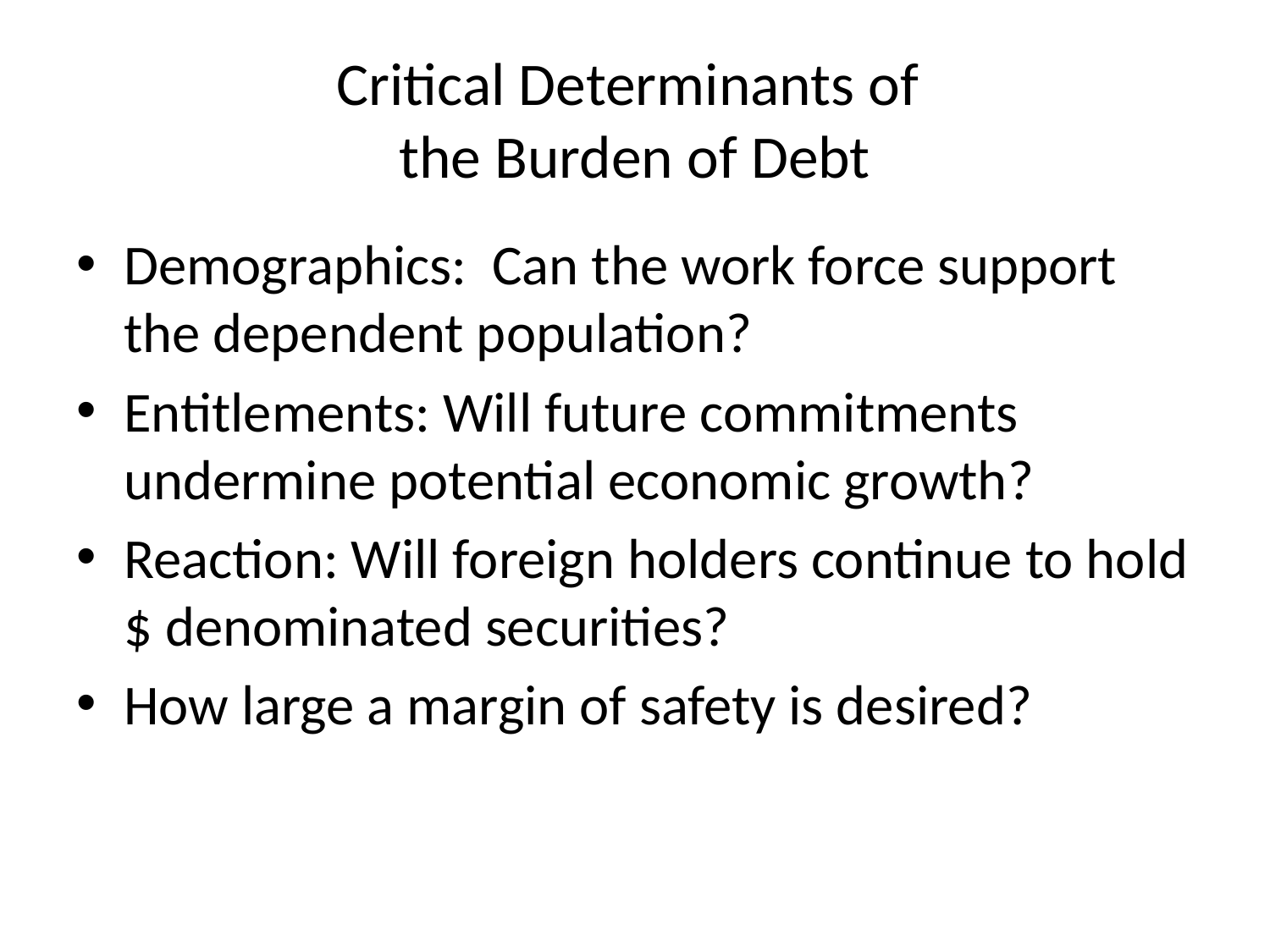

# Critical Determinants of the Burden of Debt
Demographics:  Can the work force support the dependent population?
Entitlements: Will future commitments undermine potential economic growth?
Reaction: Will foreign holders continue to hold $ denominated securities?
How large a margin of safety is desired?